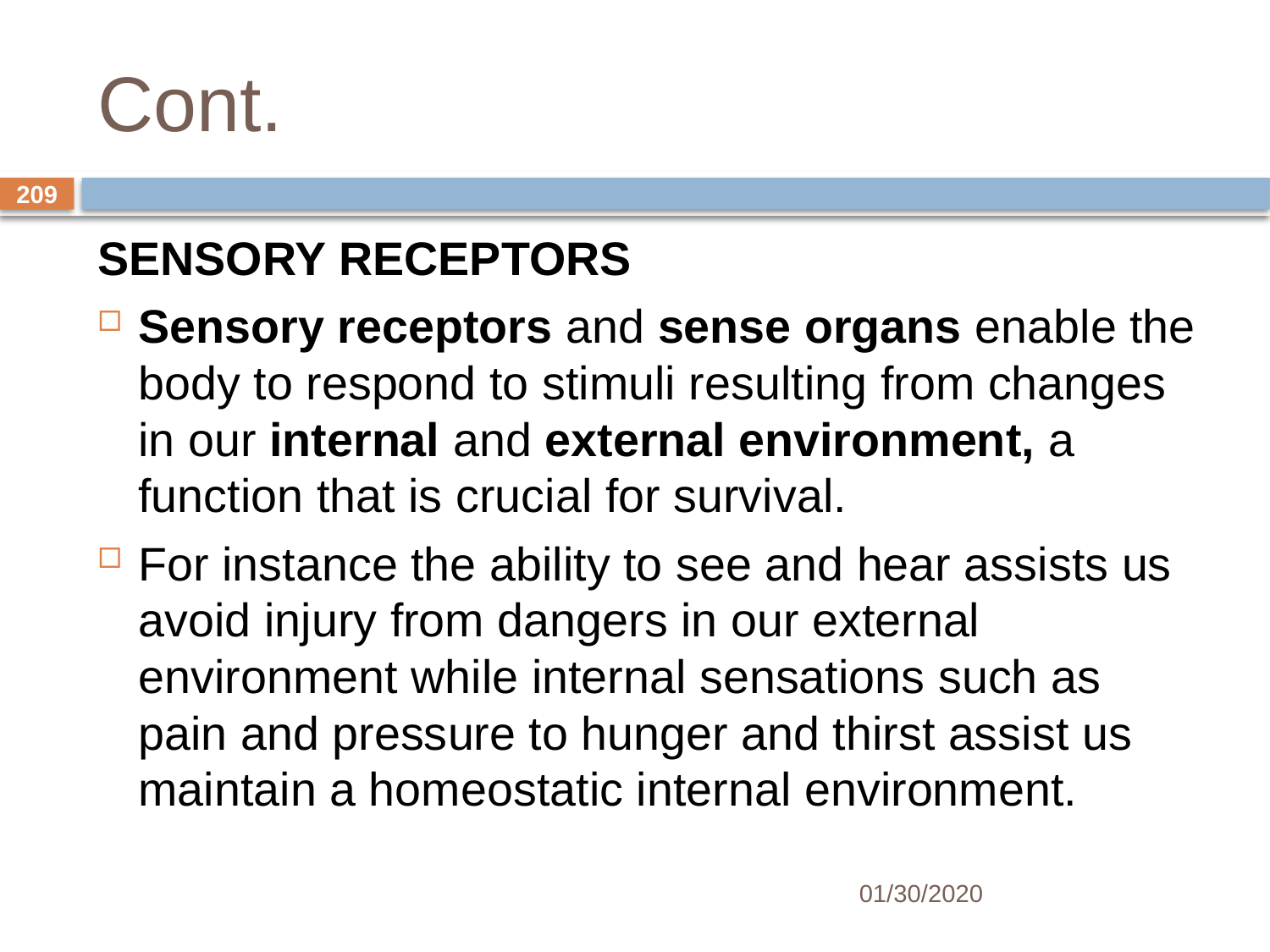

# Cont.
209
SENSORY RECEPTORS
Sensory receptors and sense organs enable the body to respond to stimuli resulting from changes in our internal and external environment, a function that is crucial for survival.
For instance the ability to see and hear assists us avoid injury from dangers in our external environment while internal sensations such as pain and pressure to hunger and thirst assist us maintain a homeostatic internal environment.

01/30/2020